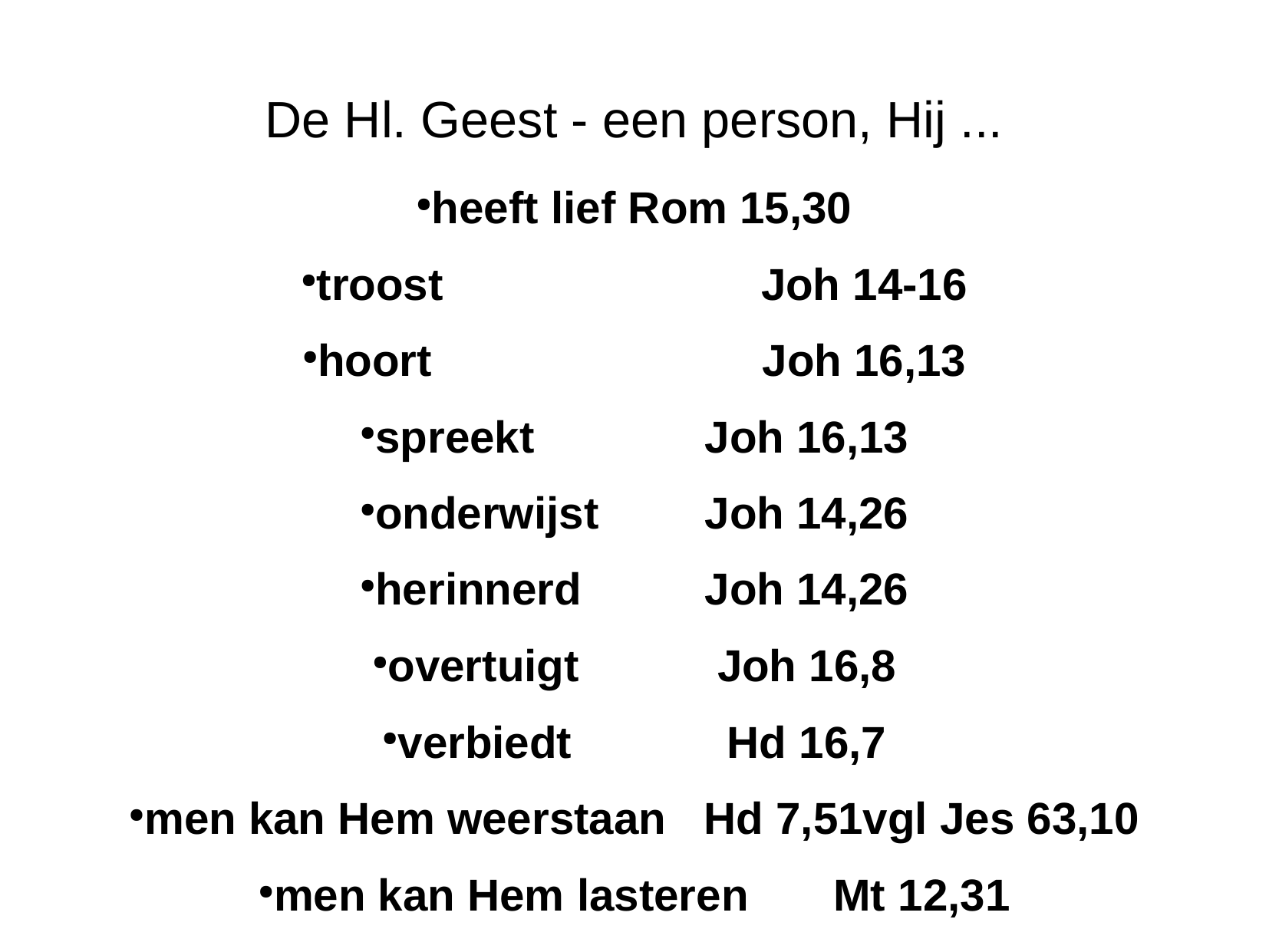

De Hl. Geest - een person, Hij ...
heeft lief Rom 15,30
troost 			Joh 14-16
hoort 			Joh 16,13
spreekt 		Joh 16,13
onderwijst 	Joh 14,26
herinnerd		Joh 14,26
overtuigt 		Joh 16,8
verbiedt 		Hd 16,7
men kan Hem weerstaan 	Hd 7,51vgl Jes 63,10
men kan Hem lasteren 	Mt 12,31